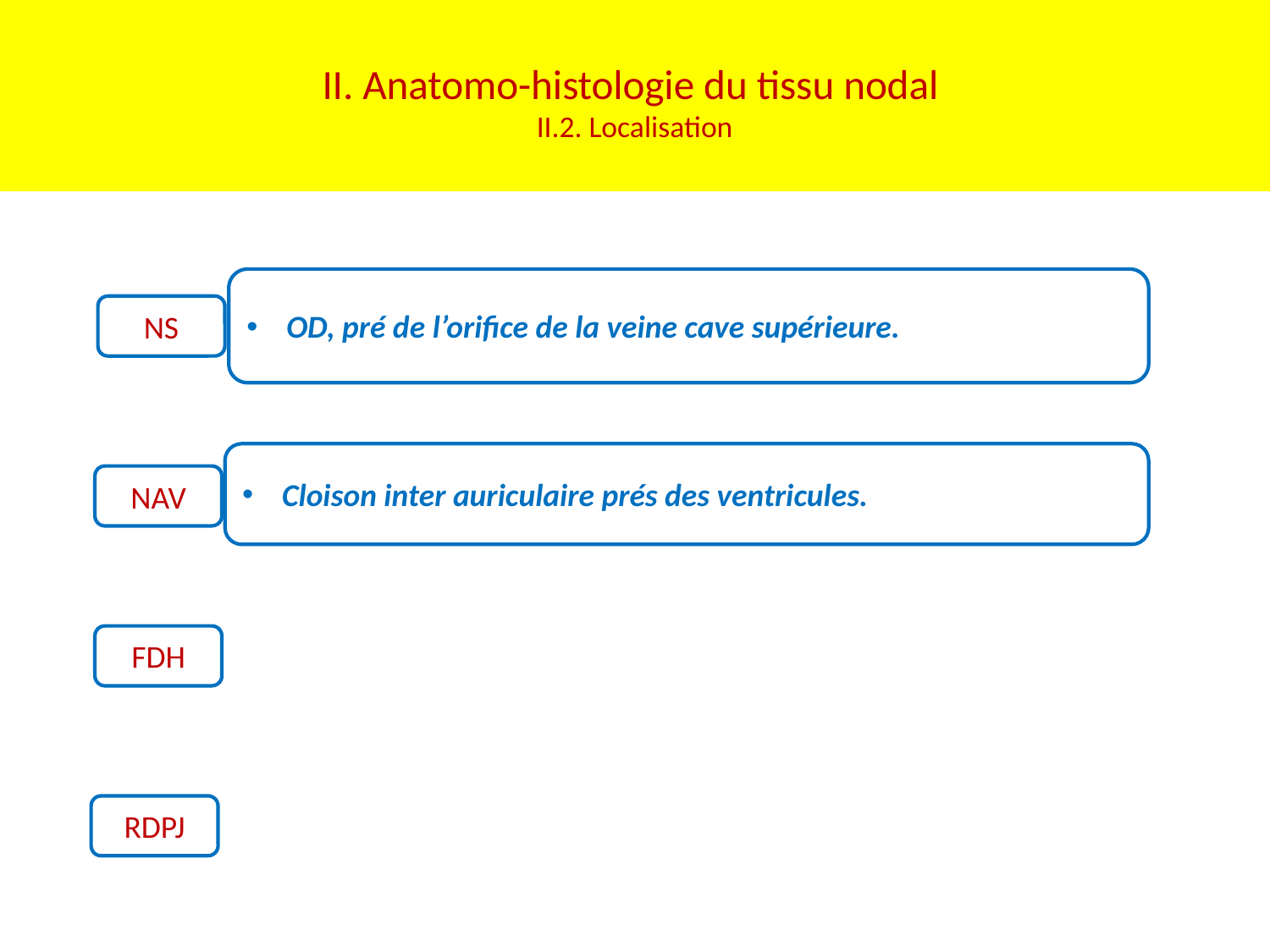

# II. Anatomo-histologie du tissu nodal II.2. Localisation
OD, pré de l’orifice de la veine cave supérieure.
NS
Cloison inter auriculaire prés des ventricules.
NAV
FDH
RDPJ